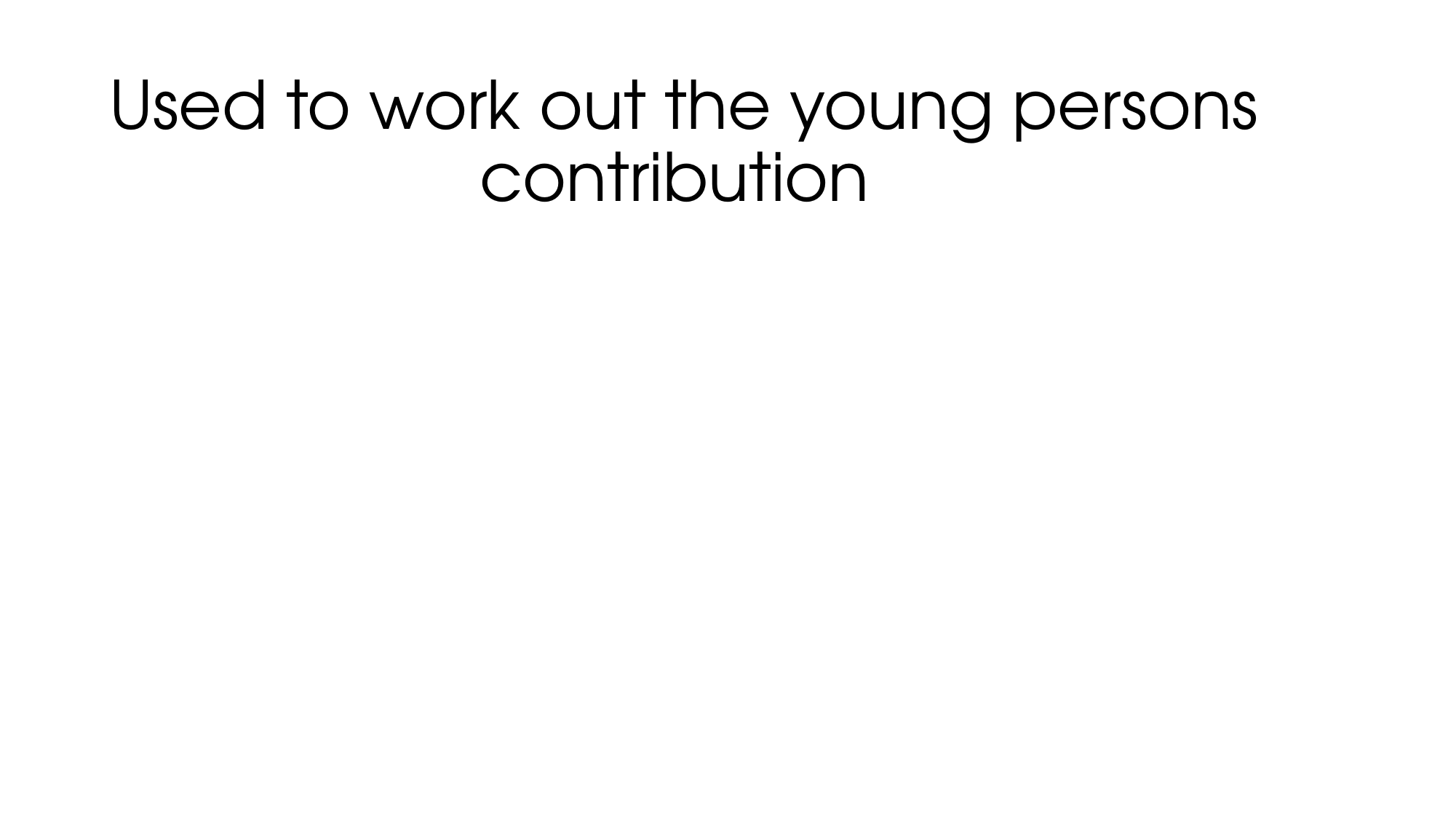

# Used to work out the young persons contribution